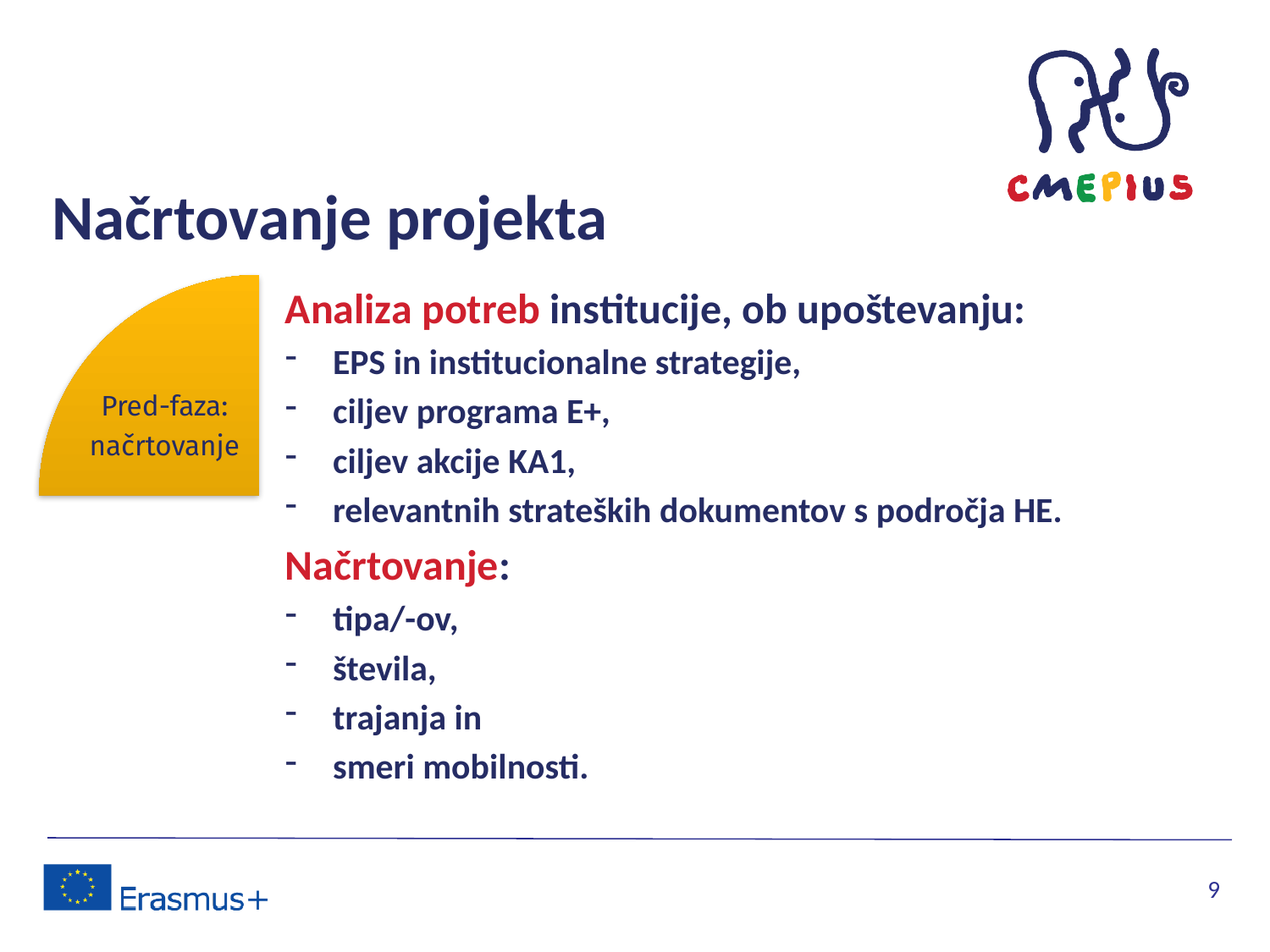

# Načrtovanje projekta

Pred-faza:
načrtovanje
Analiza potreb institucije, ob upoštevanju:
EPS in institucionalne strategije,
ciljev programa E+,
ciljev akcije KA1,
relevantnih strateških dokumentov s področja HE.
Načrtovanje:
tipa/-ov,
števila,
trajanja in
smeri mobilnosti.

9